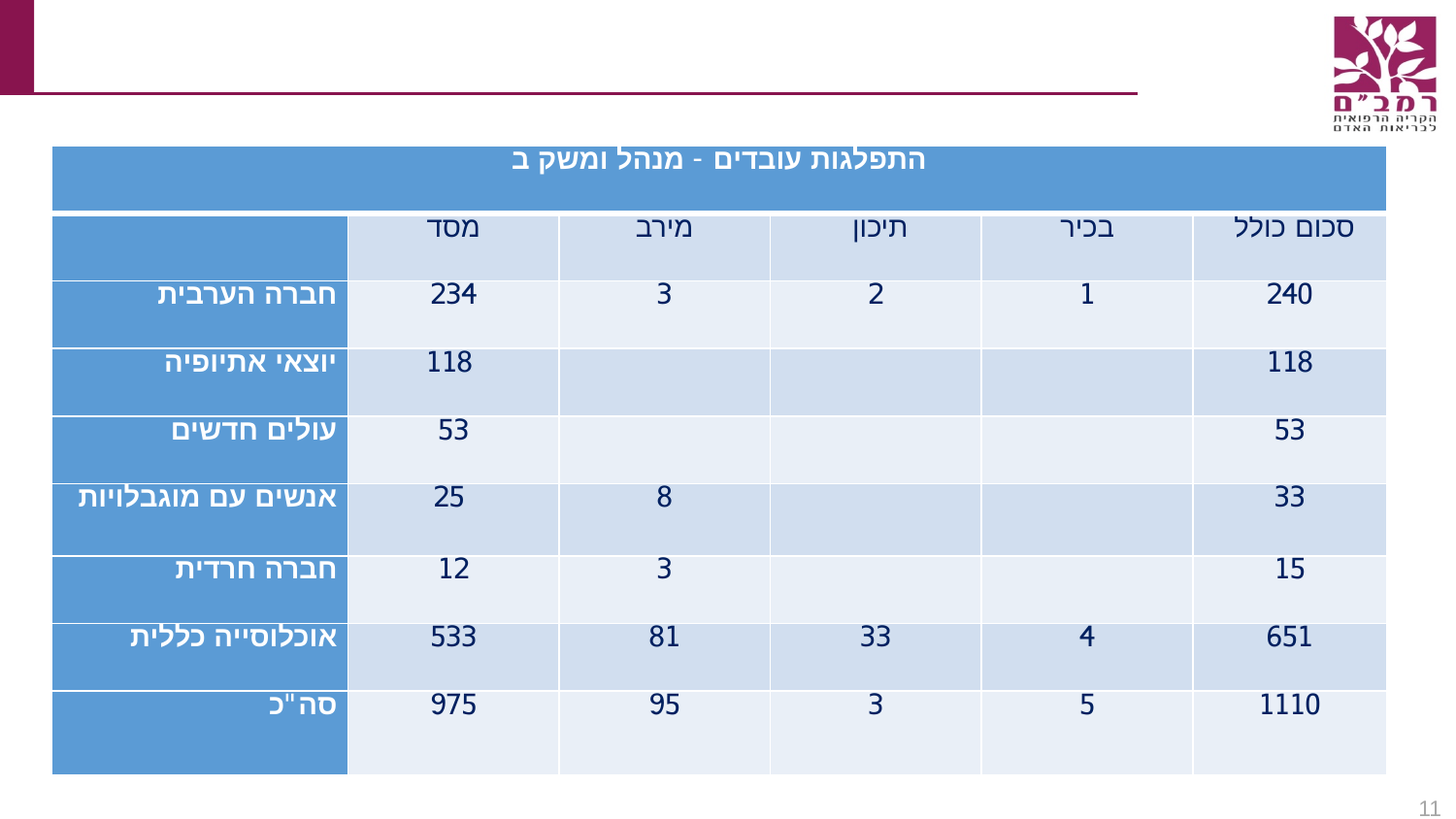

| התפלגות עובדים - מנהל ומשק ב |  |  |  |  |  |
| --- | --- | --- | --- | --- | --- |
|  | מסד | מירב | תיכון | בכיר | סכום כולל |
| חברה הערבית | 234 | 3 | 2 | 1 | 240 |
| יוצאי אתיופיה | 118 |  |  |  | 118 |
| עולים חדשים | 53 |  |  |  | 53 |
| אנשים עם מוגבלויות | 25 | 8 |  |  | 33 |
| חברה חרדית | 12 | 3 |  |  | 15 |
| אוכלוסייה כללית | 533 | 81 | 33 | 4 | 651 |
| סה"כ | 975 | 95 | 3 | 5 | 1110 |